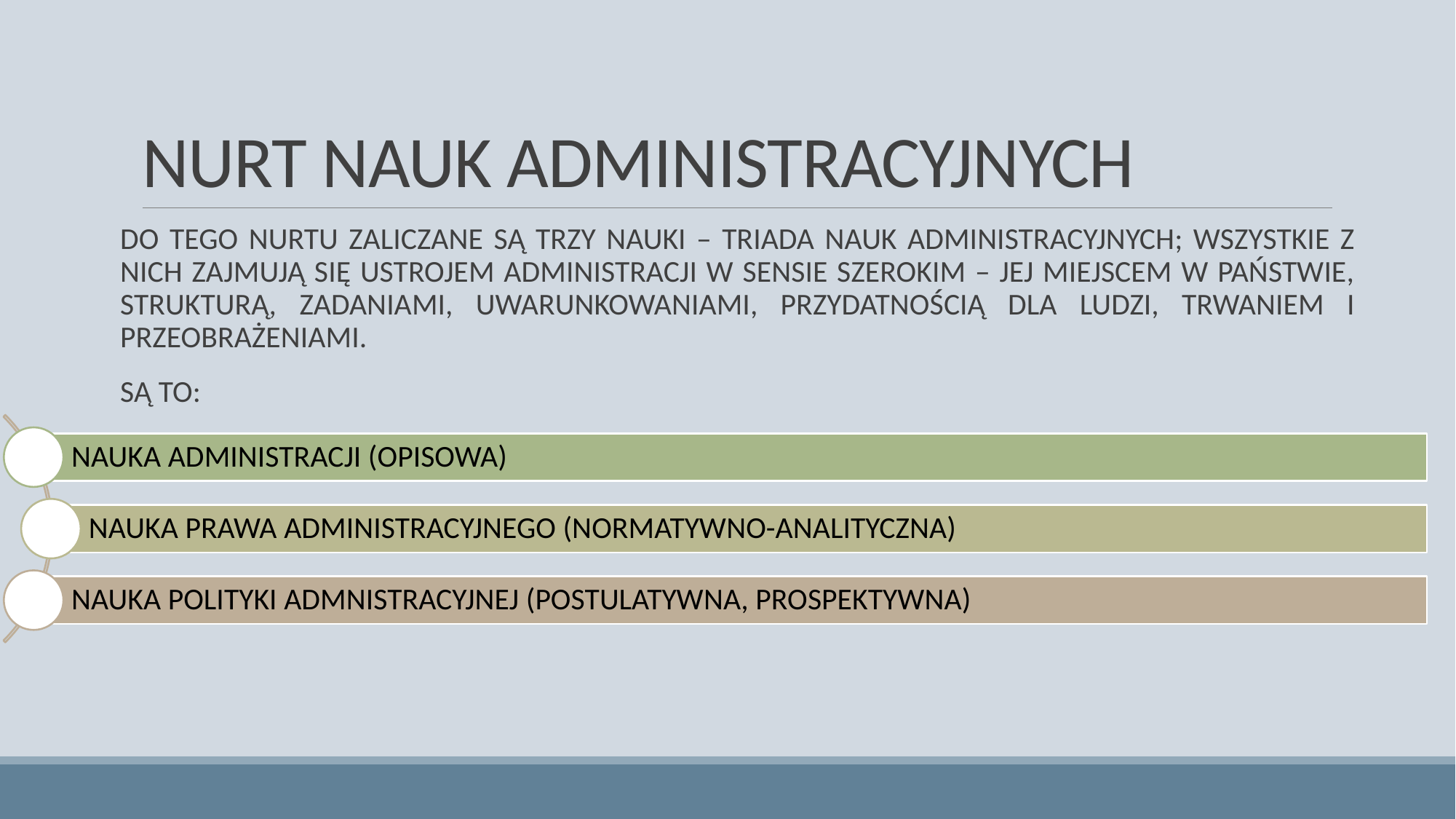

# NURT NAUK ADMINISTRACYJNYCH
DO TEGO NURTU ZALICZANE SĄ TRZY NAUKI – TRIADA NAUK ADMINISTRACYJNYCH; WSZYSTKIE Z NICH ZAJMUJĄ SIĘ USTROJEM ADMINISTRACJI W SENSIE SZEROKIM – JEJ MIEJSCEM W PAŃSTWIE, STRUKTURĄ, ZADANIAMI, UWARUNKOWANIAMI, PRZYDATNOŚCIĄ DLA LUDZI, TRWANIEM I PRZEOBRAŻENIAMI.
SĄ TO:

NAUKA ADMINISTRACJI (OPISOWA)
NAUKA PRAWA ADMINISTRACYJNEGO (NORMATYWNO-ANALITYCZNA)
NAUKA POLITYKI ADMNISTRACYJNEJ (POSTULATYWNA, PROSPEKTYWNA)